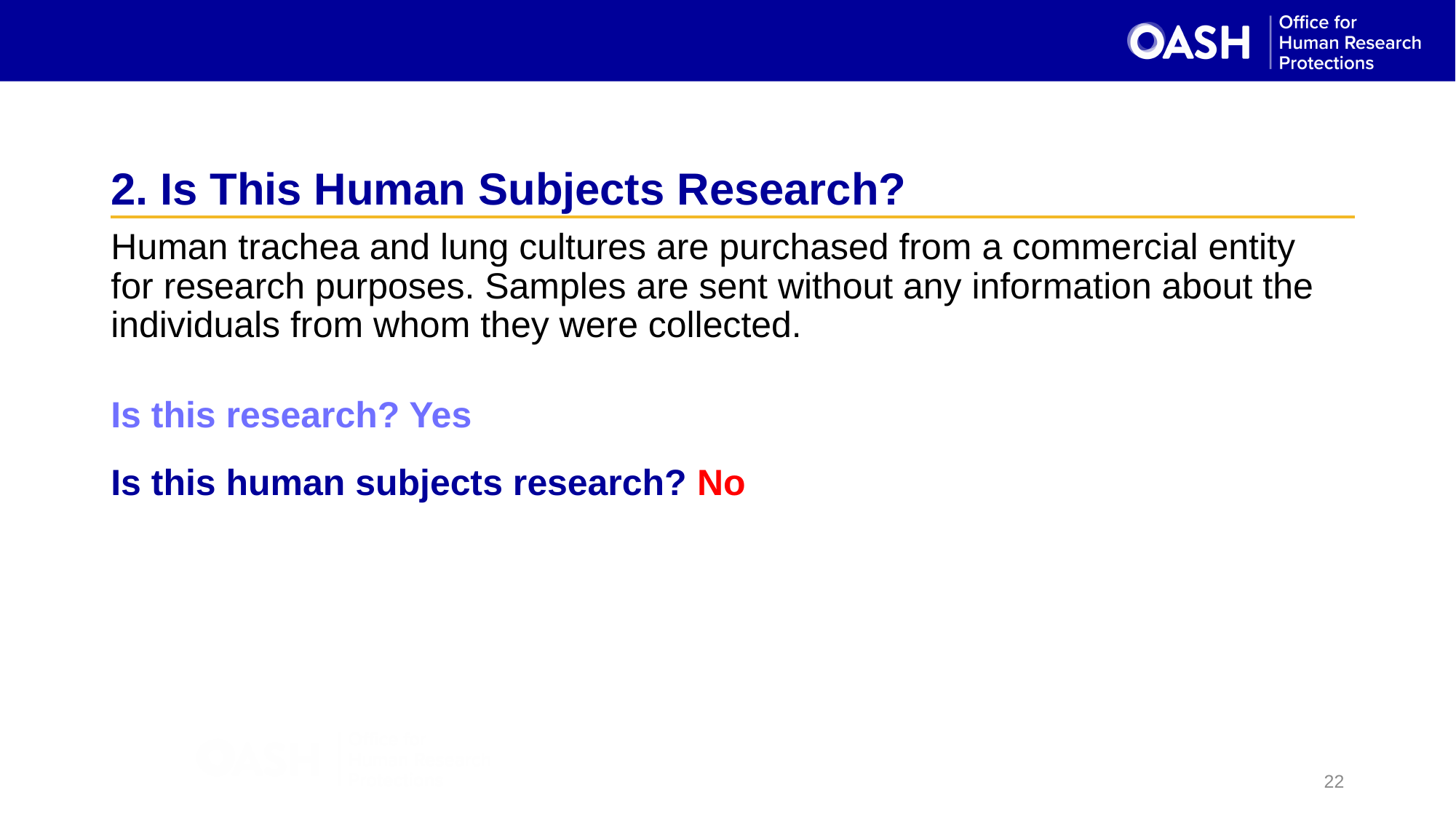

# 2. Is This Human Subjects Research?
Human trachea and lung cultures are purchased from a commercial entity for research purposes. Samples are sent without any information about the individuals from whom they were collected.
Is this research? Yes
Is this human subjects research? No
22